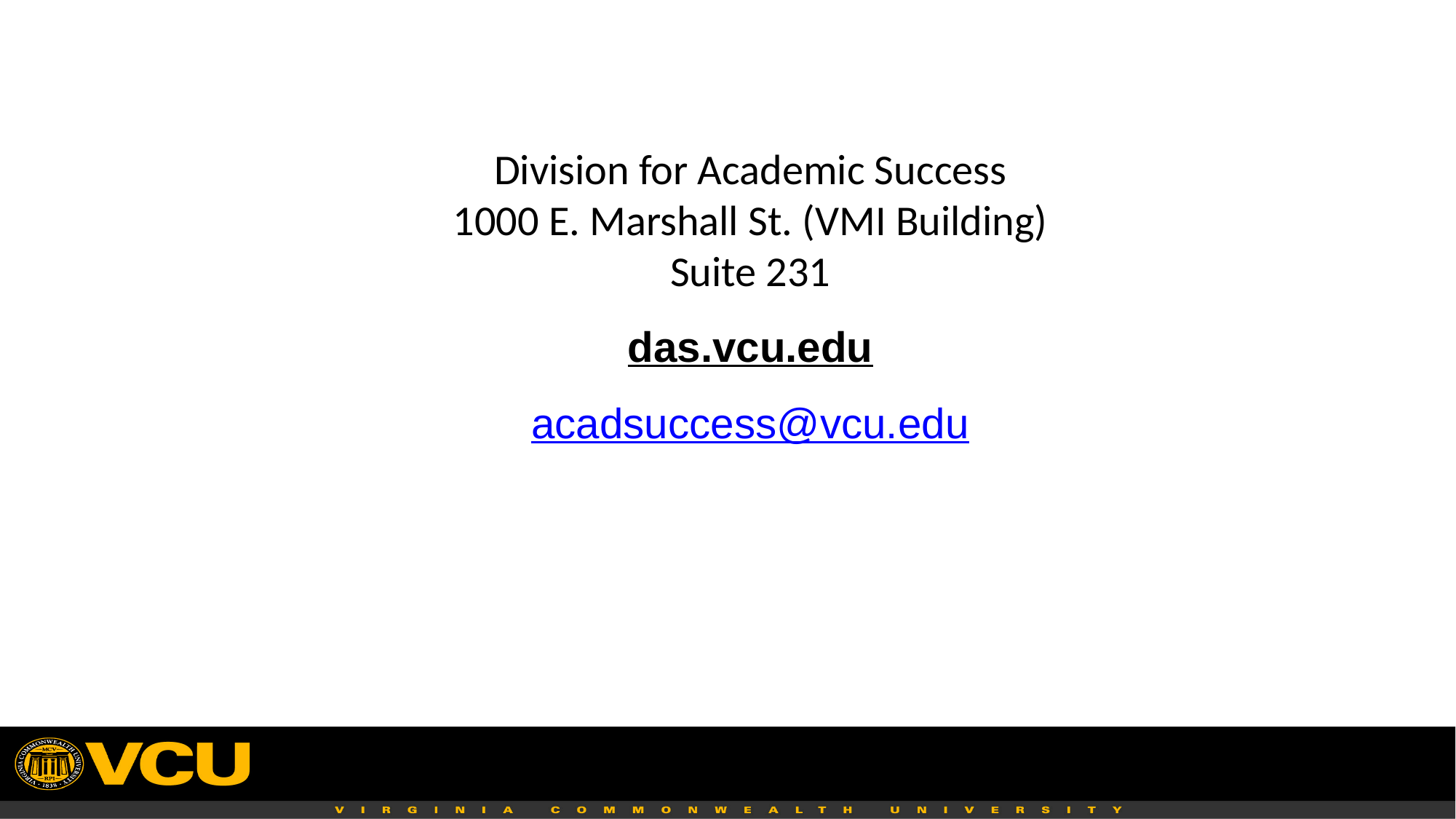

Division for Academic Success
1000 E. Marshall St. (VMI Building)
Suite 231
das.vcu.edu
acadsuccess@vcu.edu